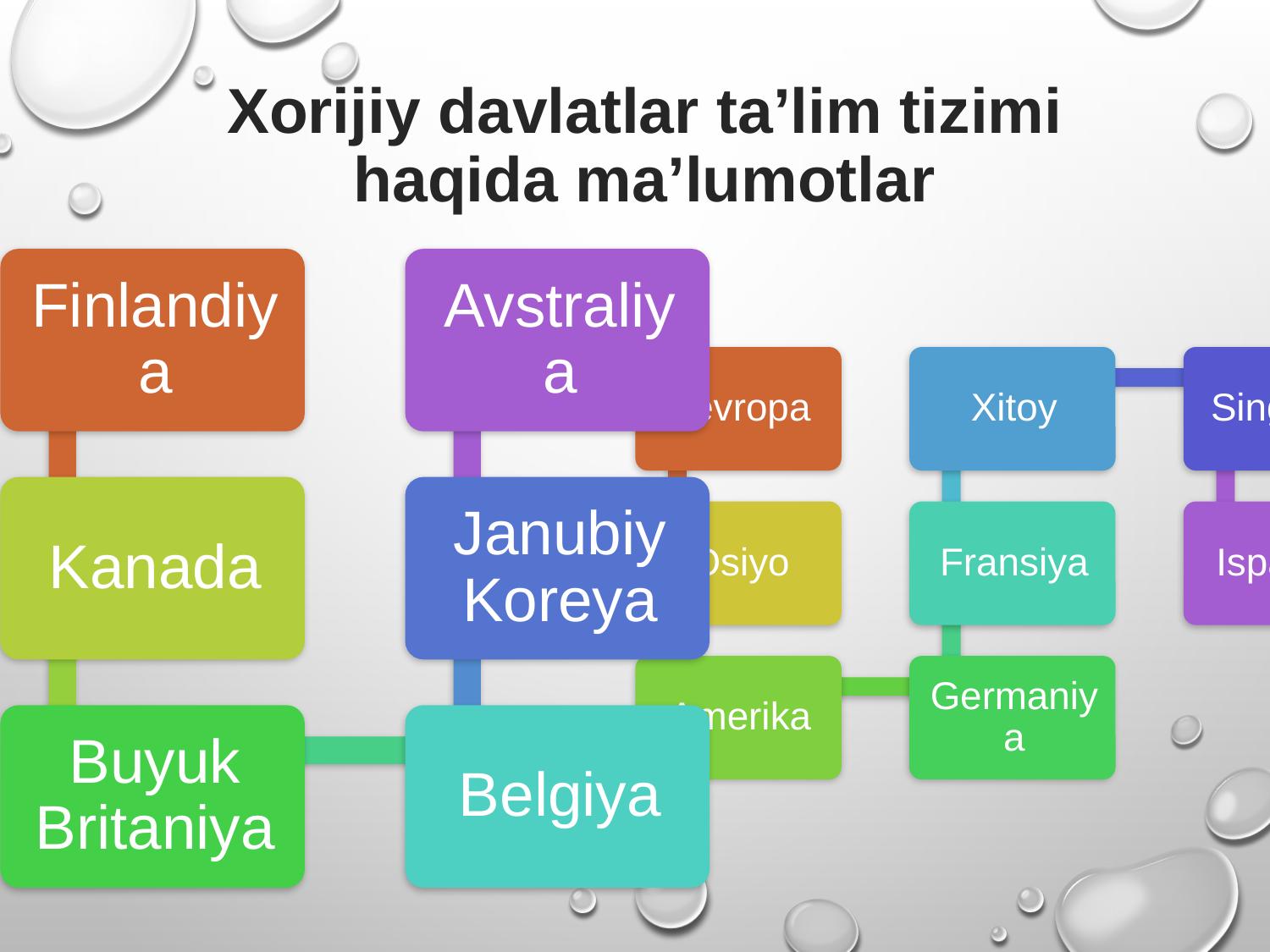

# Xorijiy davlatlar ta’lim tizimi haqida ma’lumotlar
Yevropa
Osiyo
Amerika
Germaniya
Fransiya
Xitoy
Singapur
Ispaniya
Finlandiya
Kanada
Buyuk Britaniya
Belgiya
Janubiy Koreya
Avstraliya